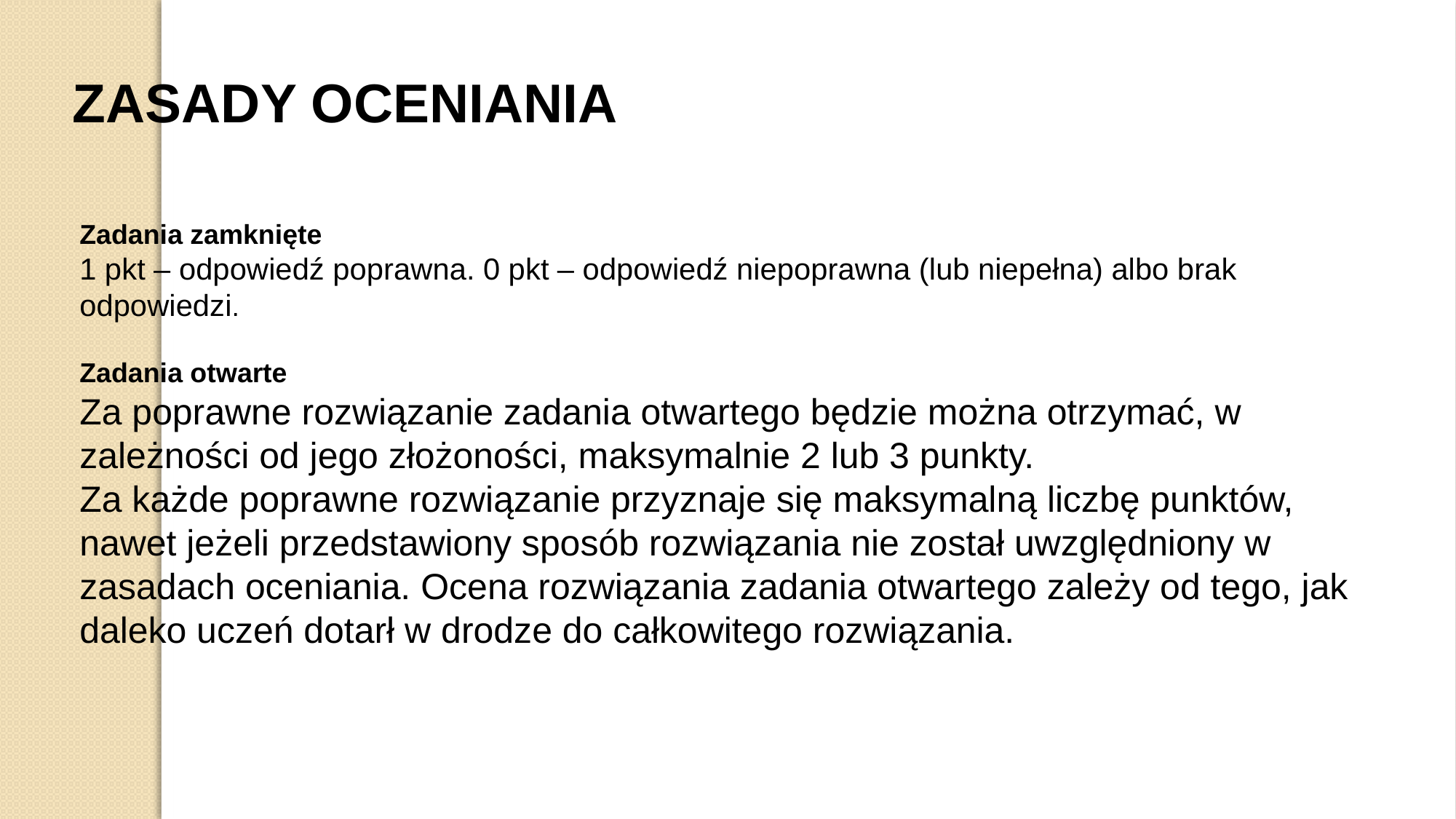

ZASADY OCENIANIA
Zadania zamknięte
1 pkt – odpowiedź poprawna. 0 pkt – odpowiedź niepoprawna (lub niepełna) albo brak odpowiedzi.

Zadania otwarte
Za poprawne rozwiązanie zadania otwartego będzie można otrzymać, w zależności od jego złożoności, maksymalnie 2 lub 3 punkty.
Za każde poprawne rozwiązanie przyznaje się maksymalną liczbę punktów, nawet jeżeli przedstawiony sposób rozwiązania nie został uwzględniony w zasadach oceniania. Ocena rozwiązania zadania otwartego zależy od tego, jak daleko uczeń dotarł w drodze do całkowitego rozwiązania.